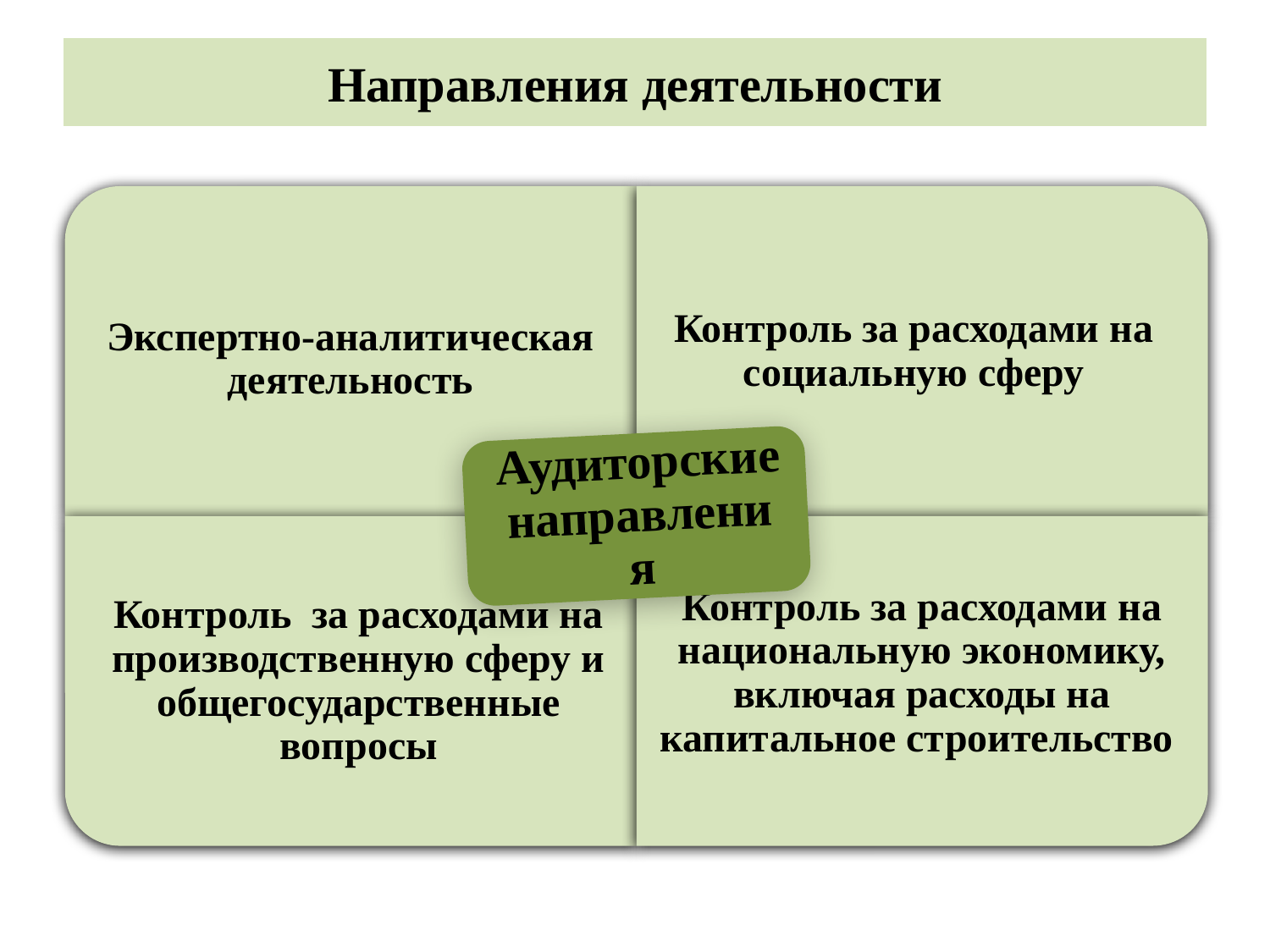

# Направления деятельности
Экспертно-аналитическая деятельность
Контроль за расходами на социальную сферу
Контроль  за расходами на производственную сферу и общегосударственные вопросы
Контроль за расходами на национальную экономику, включая расходы на капитальное строительство
Аудиторские направления